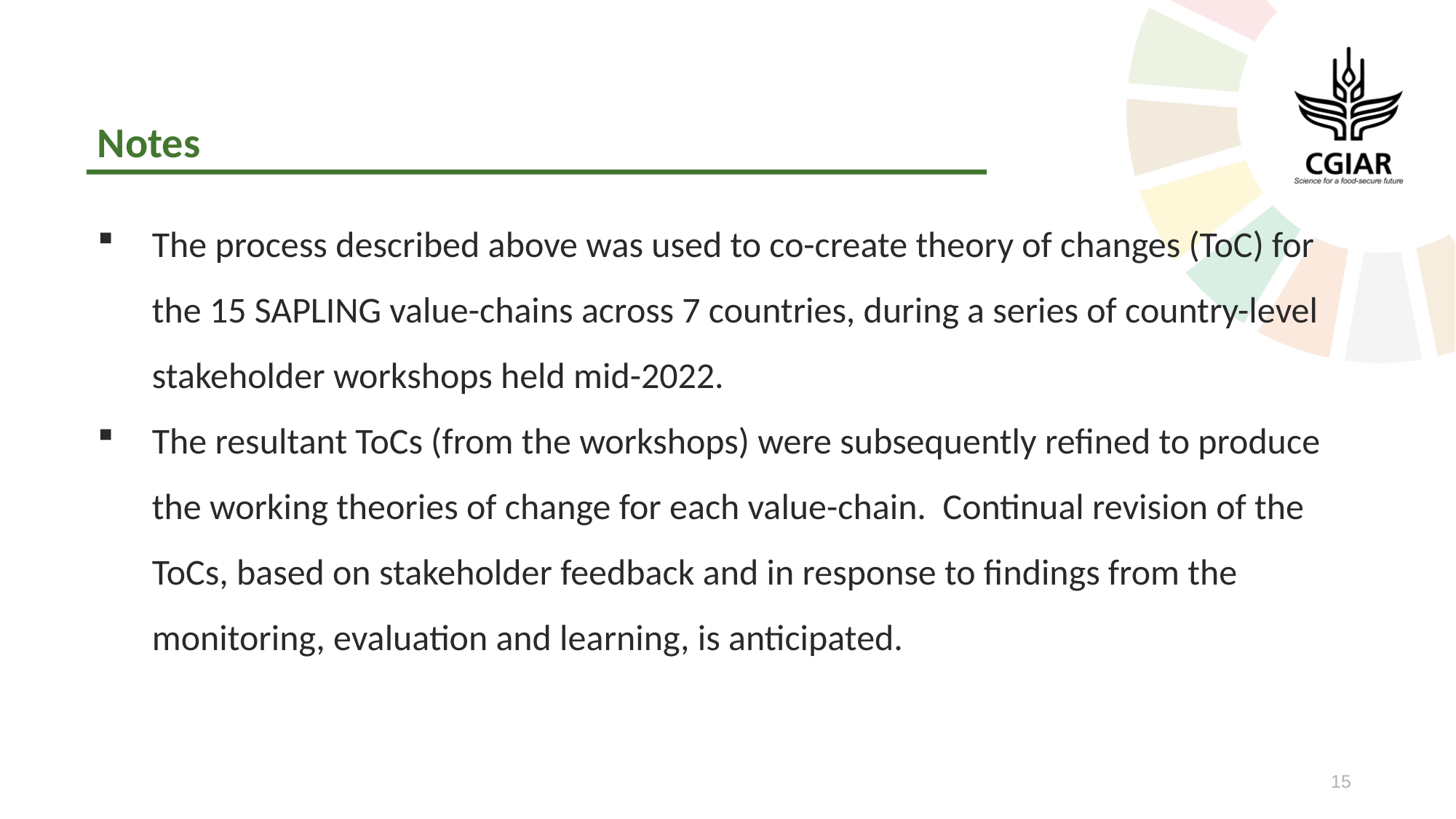

# Notes
The process described above was used to co-create theory of changes (ToC) for the 15 SAPLING value-chains across 7 countries, during a series of country-level stakeholder workshops held mid-2022.
The resultant ToCs (from the workshops) were subsequently refined to produce the working theories of change for each value-chain.  Continual revision of the ToCs, based on stakeholder feedback and in response to findings from the monitoring, evaluation and learning, is anticipated.

15